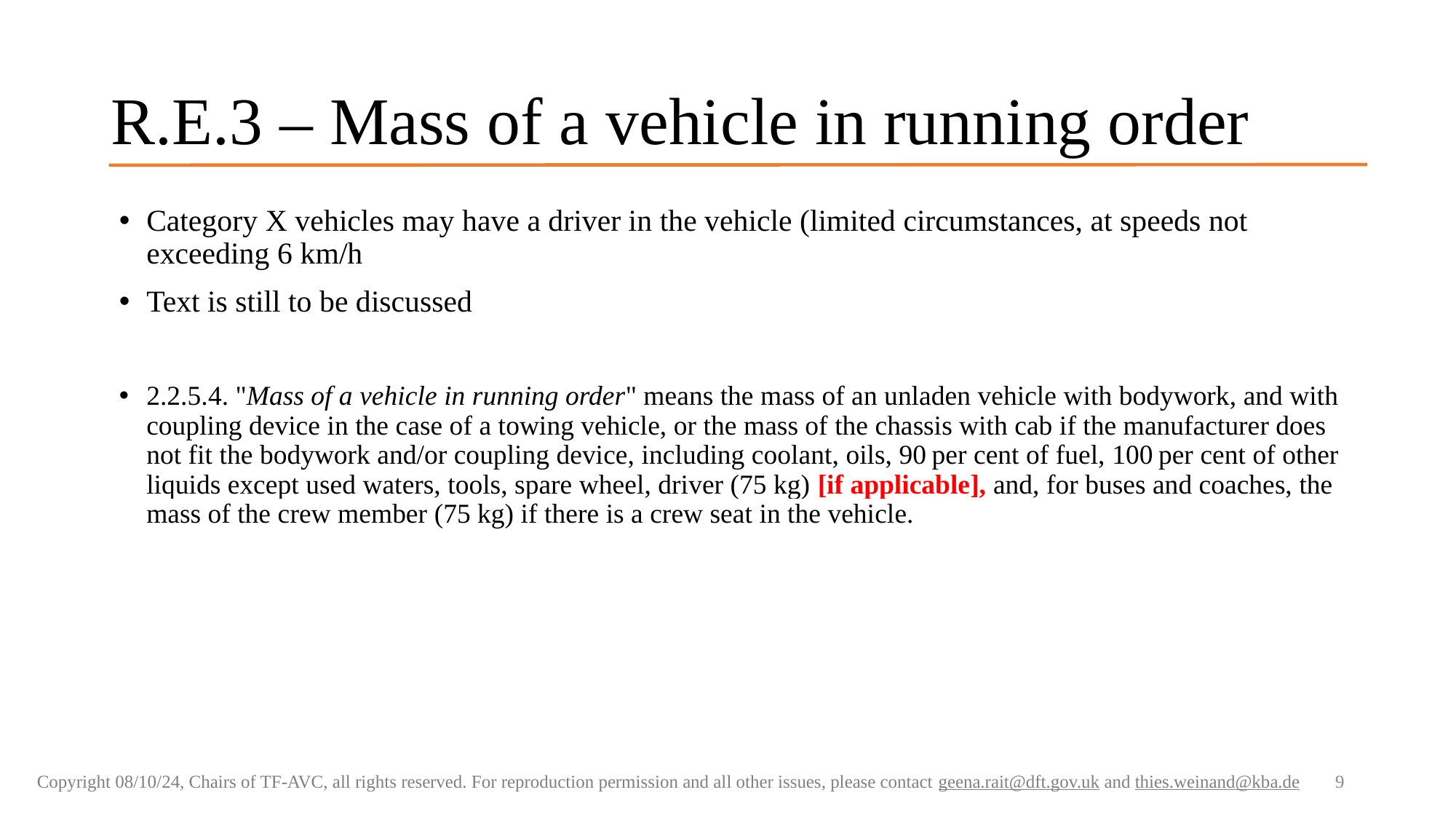

# R.E.3 – Mass of a vehicle in running order
Category X vehicles may have a driver in the vehicle (limited circumstances, at speeds not exceeding 6 km/h
Text is still to be discussed

2.2.5.4. "Mass of a vehicle in running order" means the mass of an unladen vehicle with bodywork, and with coupling device in the case of a towing vehicle, or the mass of the chassis with cab if the manufacturer does not fit the bodywork and/or coupling device, including coolant, oils, 90 per cent of fuel, 100 per cent of other liquids except used waters, tools, spare wheel, driver (75 kg) [if applicable], and, for buses and coaches, the mass of the crew member (75 kg) if there is a crew seat in the vehicle.

9
Copyright 08/10/24, Chairs of TF-AVC, all rights reserved. For reproduction permission and all other issues, please contact geena.rait@dft.gov.uk and thies.weinand@kba.de